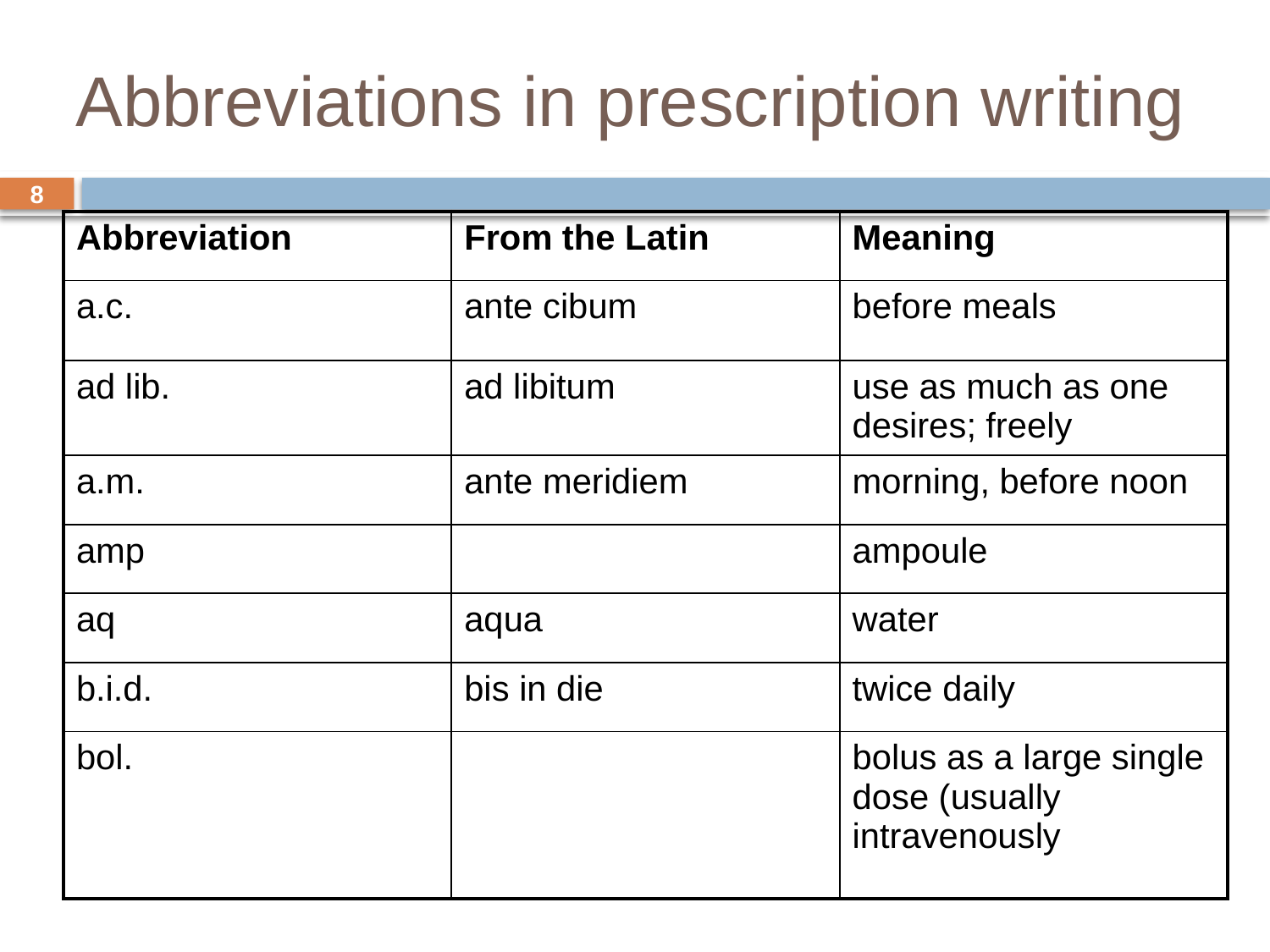

# Abbreviations in prescription writing
8
| Abbreviation | From the Latin | Meaning |
| --- | --- | --- |
| a.c. | ante cibum | before meals |
| ad lib. | ad libitum | use as much as one desires; freely |
| a.m. | ante meridiem | morning, before noon |
| amp |  | ampoule |
| aq | aqua | water |
| b.i.d. | bis in die | twice daily |
| bol. |  | bolus as a large single dose (usually intravenously |